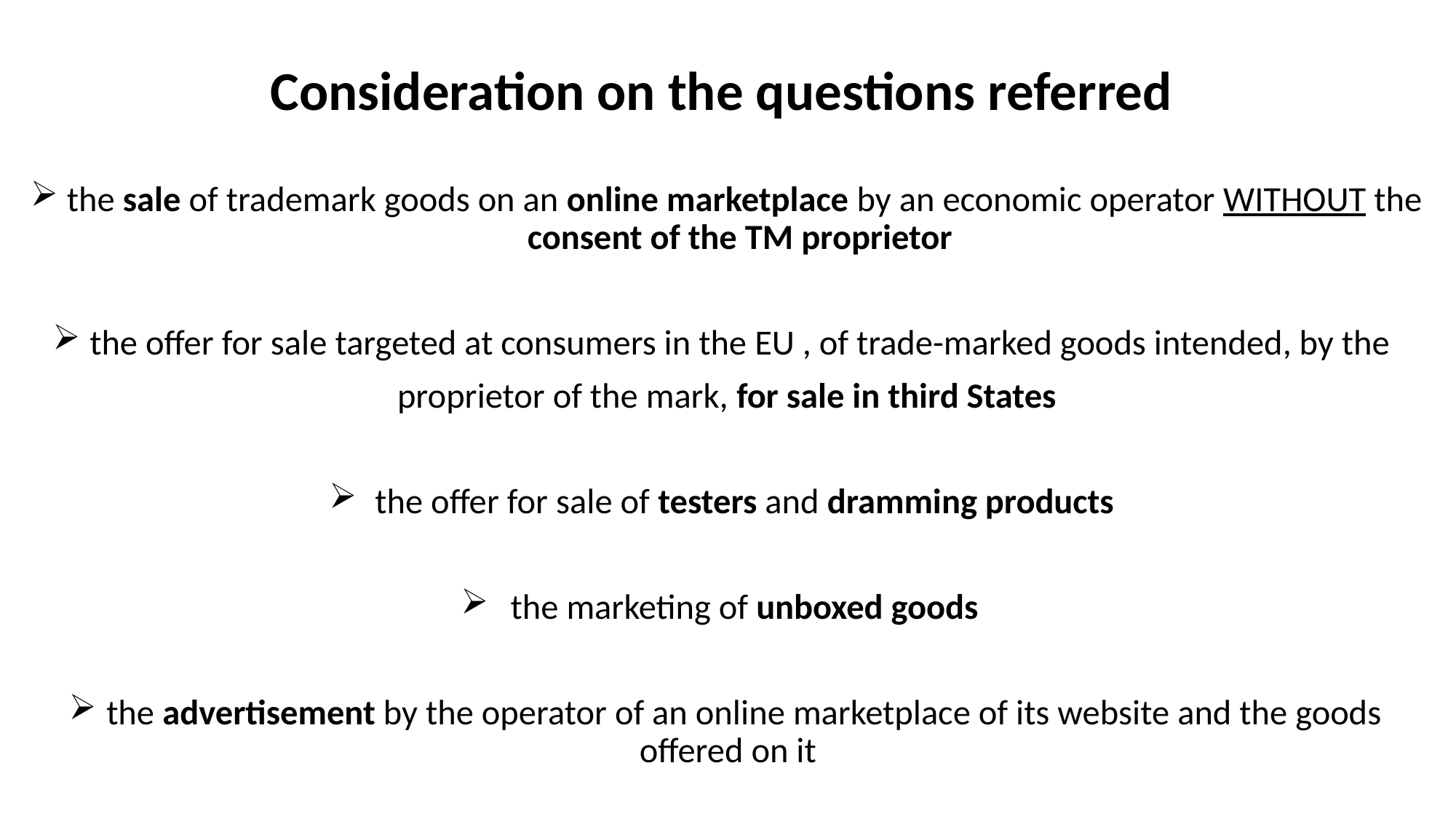

# Consideration on the questions referred

 the sale of trademark goods on an online marketplace by an economic operator WITHOUT the consent of the TM proprietor

 the offer for sale targeted at consumers in the EU , of trade-marked goods intended, by the
proprietor of the mark, for sale in third States

 the offer for sale of testers and dramming products

 the marketing of unboxed goods

 the advertisement by the operator of an online marketplace of its website and the goods offered on it